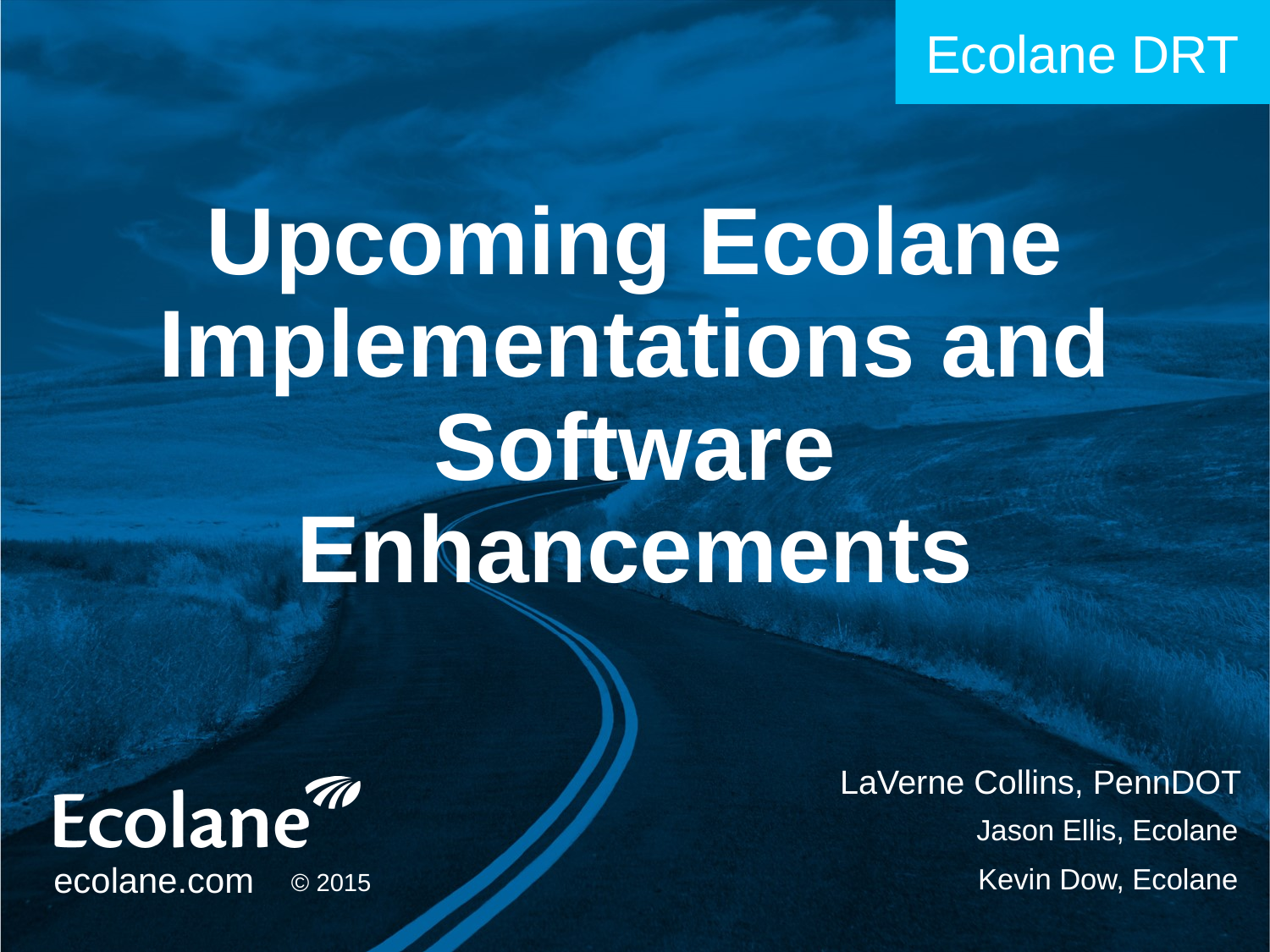

Ecolane DRT
# Upcoming Ecolane Implementations and Software Enhancements
LaVerne Collins, PennDOT
Jason Ellis, Ecolane
Kevin Dow, Ecolane